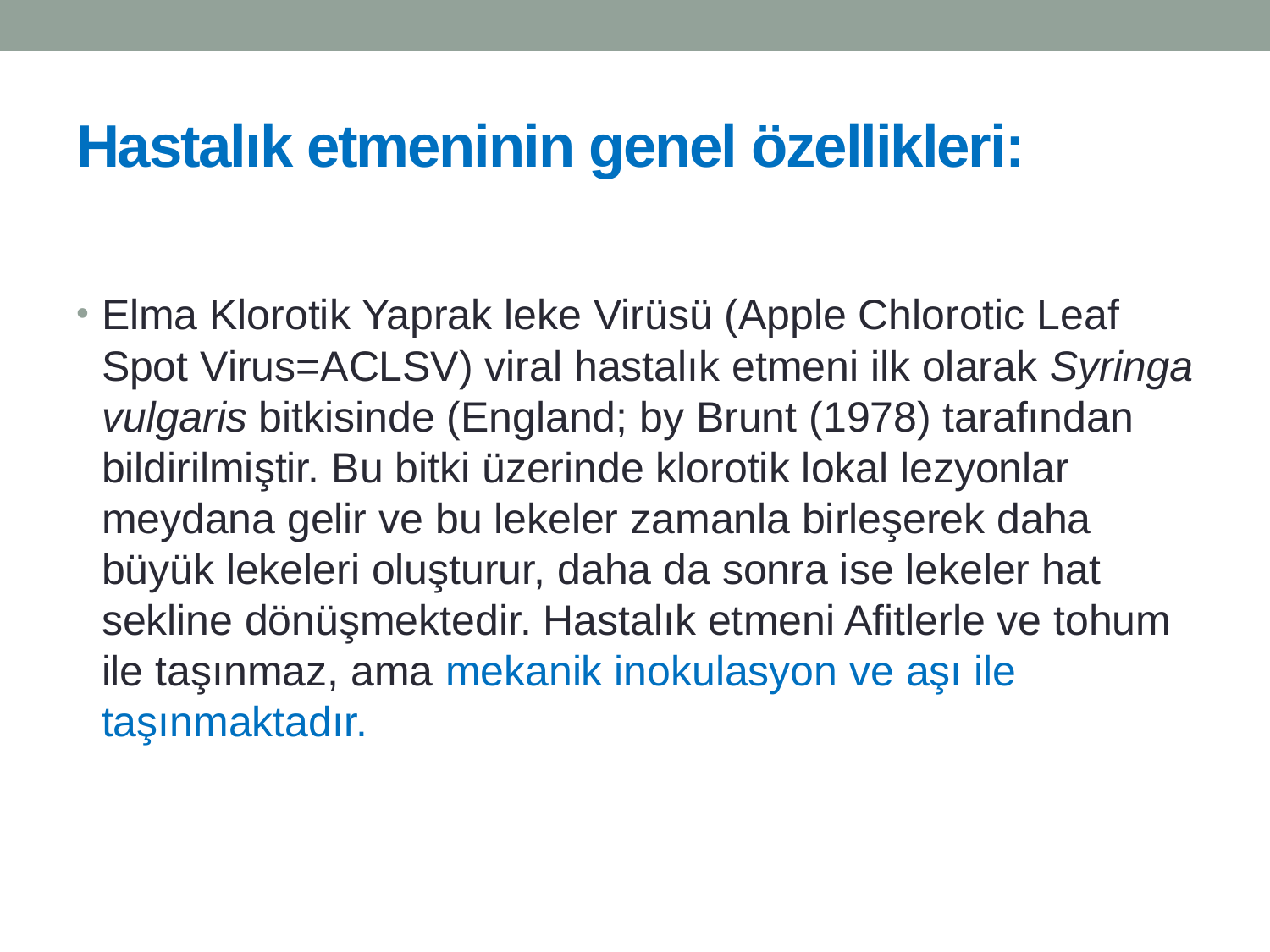

# Hastalık etmeninin genel özellikleri:

Elma Klorotik Yaprak leke Virüsü (Apple Chlorotic Leaf Spot Virus=ACLSV) viral hastalık etmeni ilk olarak Syringa vulgaris bitkisinde (England; by Brunt (1978) tarafından bildirilmiştir. Bu bitki üzerinde klorotik lokal lezyonlar meydana gelir ve bu lekeler zamanla birleşerek daha büyük lekeleri oluşturur, daha da sonra ise lekeler hat sekline dönüşmektedir. Hastalık etmeni Afitlerle ve tohum ile taşınmaz, ama mekanik inokulasyon ve aşı ile taşınmaktadır.